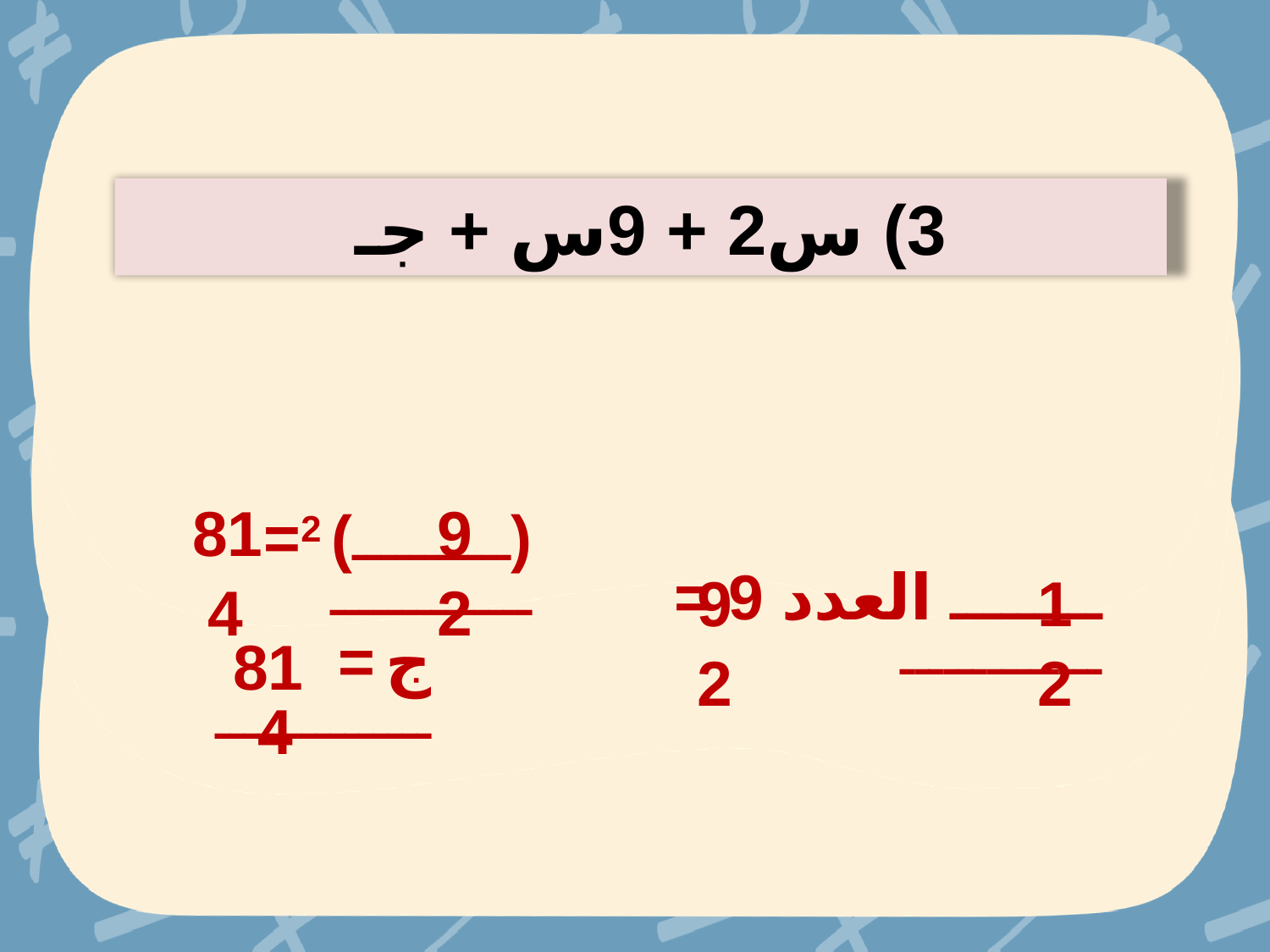

3) س2 + 9س + جـ
81
9
(ـــــــــــ) 2= ــــــــــــــ
9
1
4
2
ـــــــــ العدد 9 = ــــــــــــــ
81
2
2
ج = ـــــــــــــــ
4